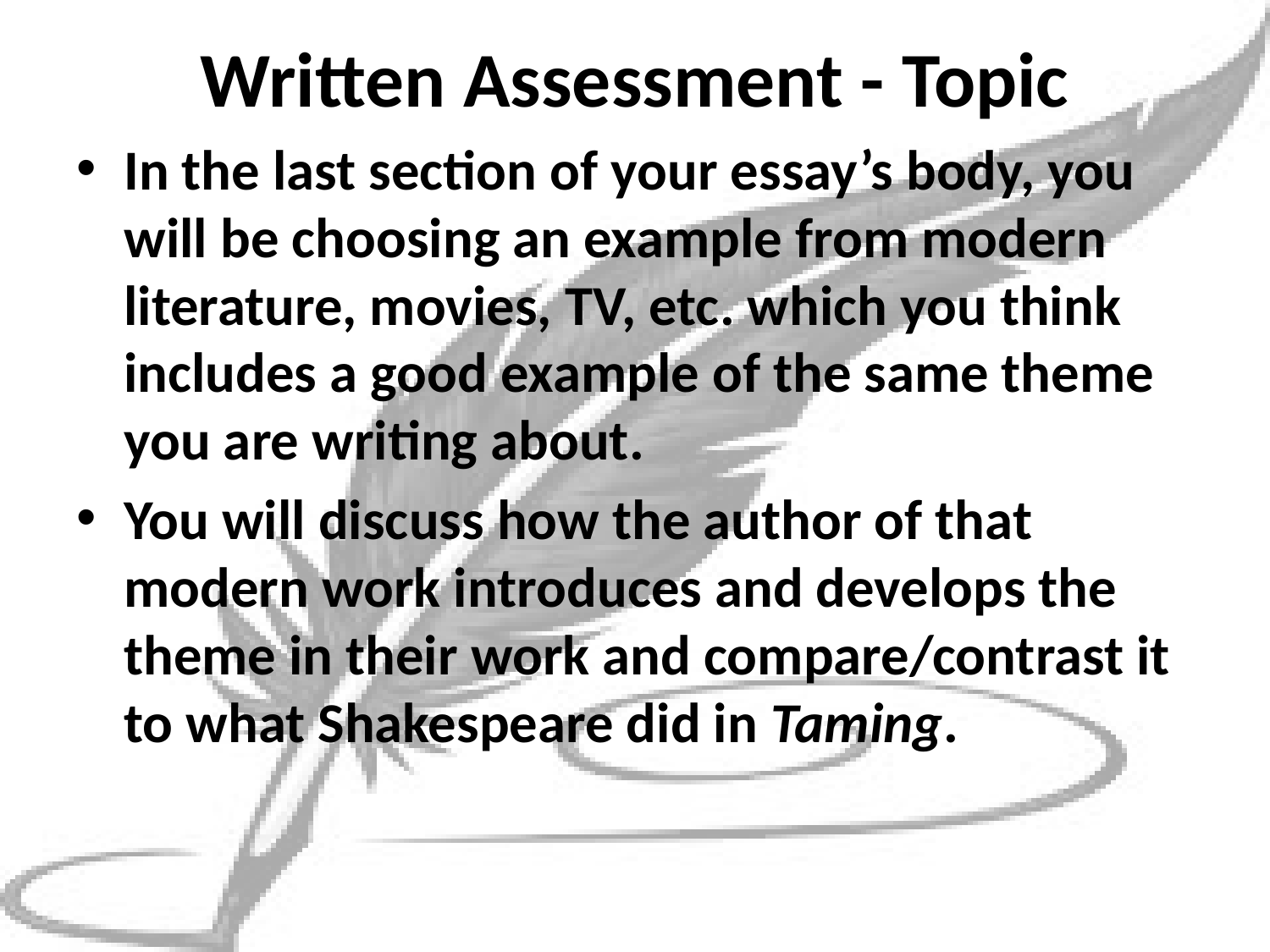

# Written Assessment - Topic
In the last section of your essay’s body, you will be choosing an example from modern literature, movies, TV, etc. which you think includes a good example of the same theme you are writing about.
You will discuss how the author of that modern work introduces and develops the theme in their work and compare/contrast it to what Shakespeare did in Taming.